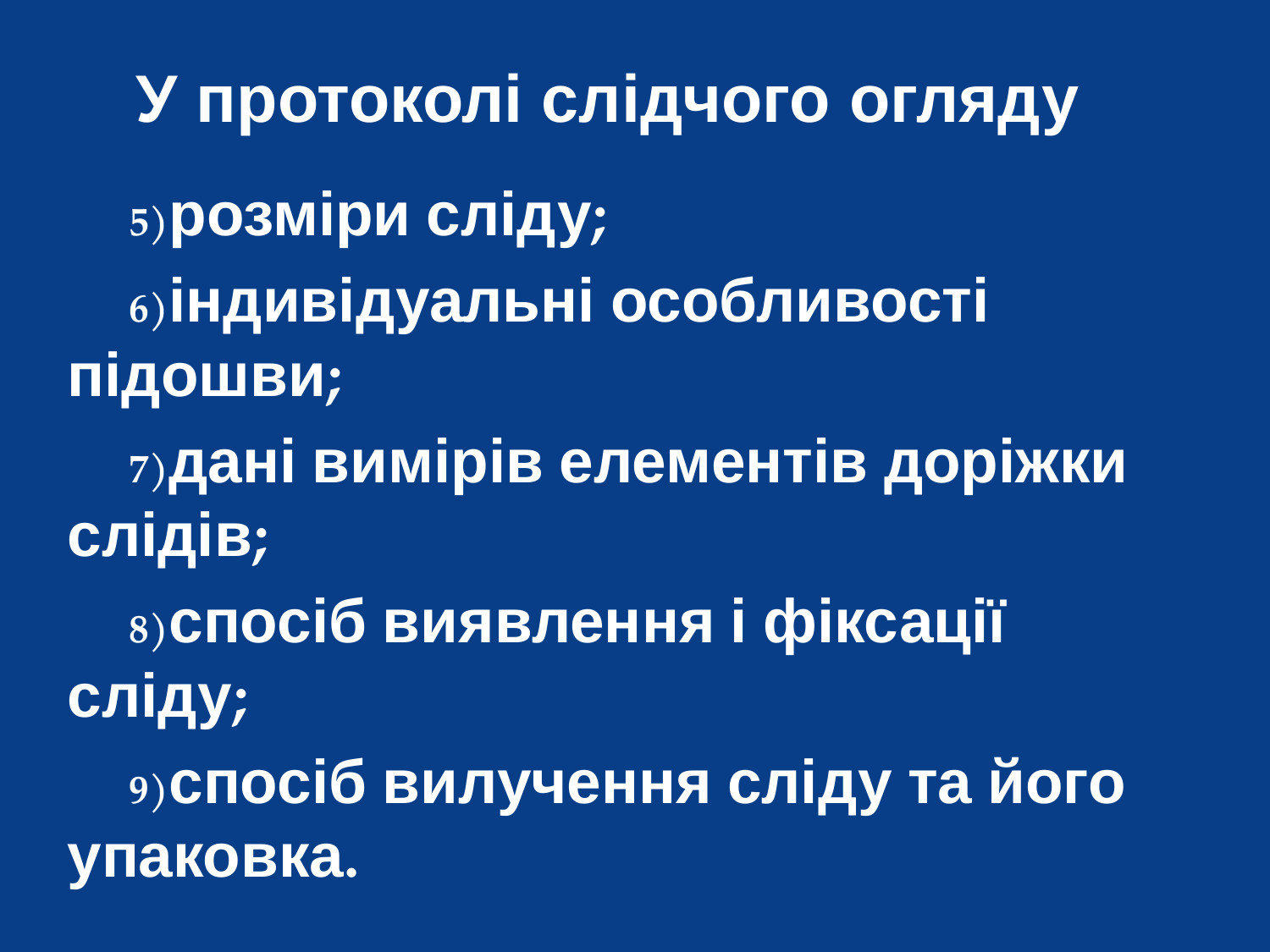

# У протоколі слідчого огляду

розміри сліду;
індивідуальні особливості підошви;
дані вимірів елементів доріжки слідів;
спосіб виявлення і фіксації сліду;
спосіб вилучення сліду та його упаковка.